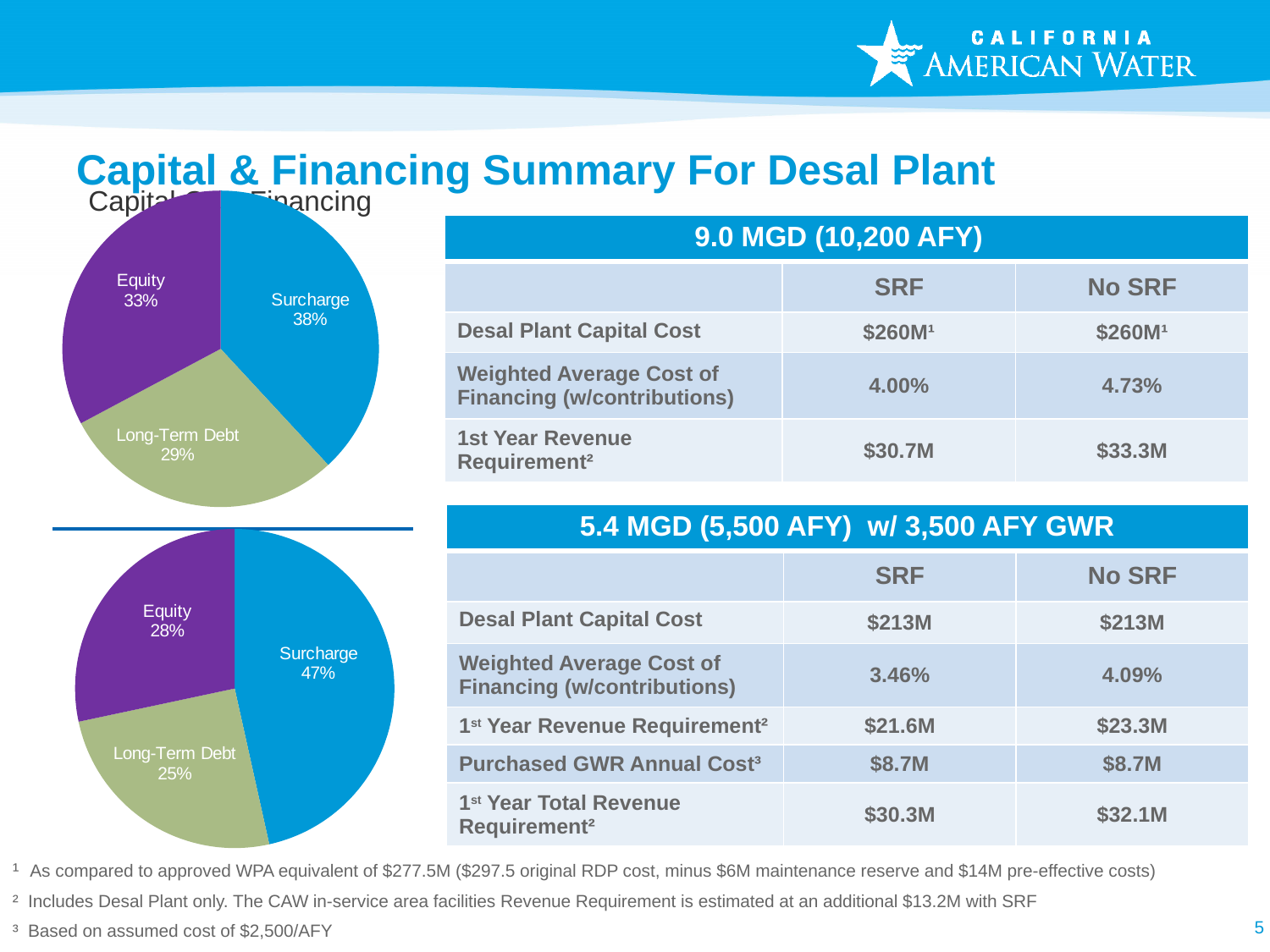

# Capital & Financing Summary For Desal Plant
Capital Cost Financing

### Chart

| Category |  |  |
|---|---|---|
| Surcharge | 99.1 | 0.38115384615384806 |
| Long-Term Debt | 75.62299999999995 | 0.29085769230769537 |
| Equity | 85.277 | 0.3279884615384668 |
| 9.0 MGD (10,200 AFY) |  |  |
| --- | --- | --- |
|  | SRF | No SRF |
| Desal Plant Capital Cost | $260M¹ | $260M¹ |
| Weighted Average Cost of Financing (w/contributions) | 4.00% | 4.73% |
| 1st Year Revenue Requirement² | $30.7M | $33.3M |
| 5.4 MGD (5,500 AFY) w/ 3,500 AFY GWR |  |  |
| --- | --- | --- |
|  | SRF | No SRF |
| Desal Plant Capital Cost | $213M | $213M |
| Weighted Average Cost of Financing (w/contributions) | 3.46% | 4.09% |
| 1st Year Revenue Requirement² | $21.6M | $23.3M |
| Purchased GWR Annual Cost³ | $8.7M | $8.7M |
| 1st Year Total Revenue Requirement² | $30.3M | $32.1M |

### Chart

| Category |  |  |
|---|---|---|
| Surcharge | 99.1 | 0.4652582159624444 |
| Long-Term Debt | 53.533 | 0.25132863849765485 |
| Equity | 60.367000000000004 | 0.2834131455399063 |
¹  As compared to approved WPA equivalent of $277.5M ($297.5 original RDP cost, minus $6M maintenance reserve and $14M pre-effective costs)
²  Includes Desal Plant only. The CAW in-service area facilities Revenue Requirement is estimated at an additional $13.2M with SRF
³  Based on assumed cost of $2,500/AFY
5